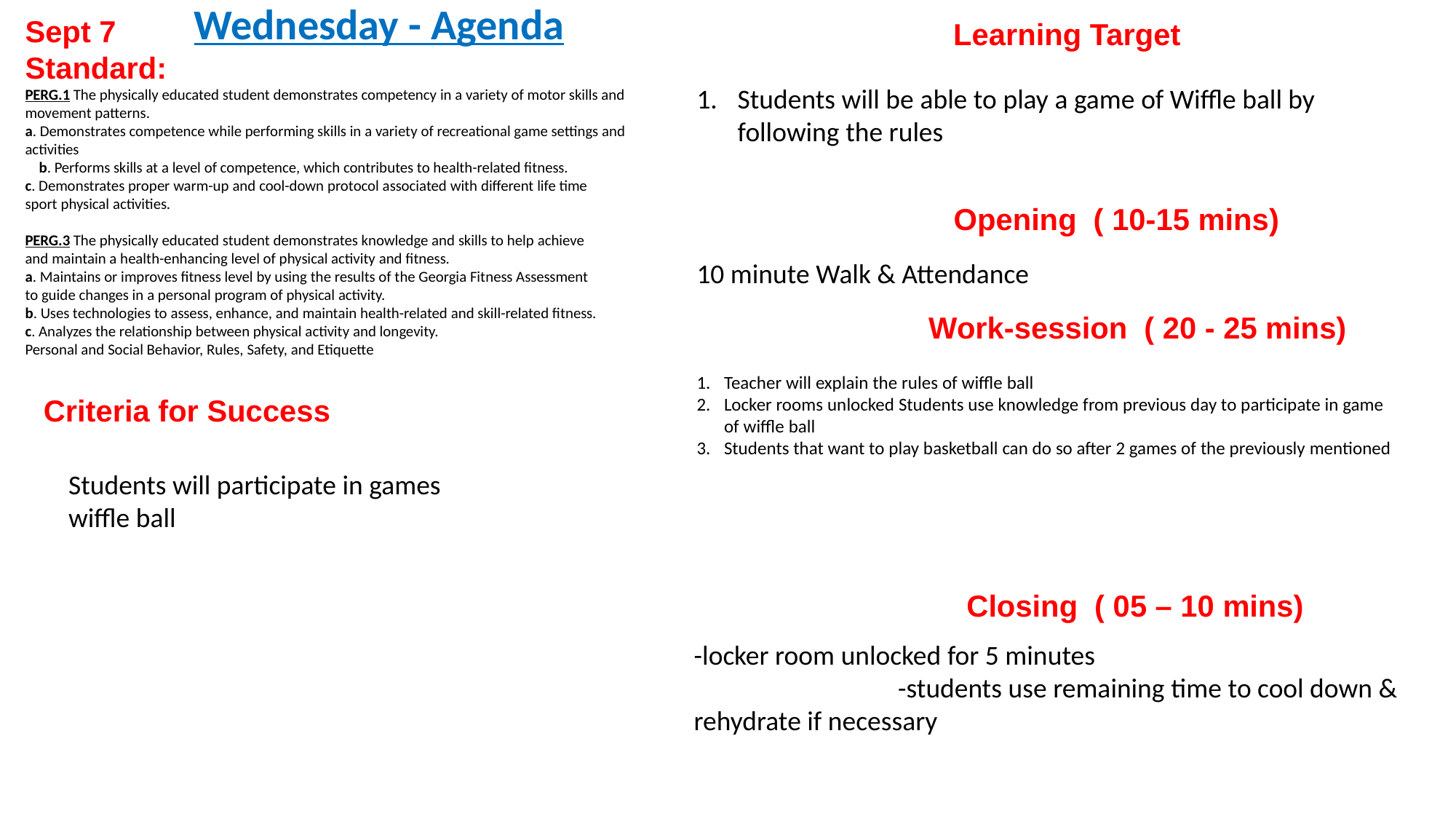

Wednesday - Agenda
Sept 7
Standard:
PERG.1 The physically educated student demonstrates competency in a variety of motor skills and movement patterns.
a. Demonstrates competence while performing skills in a variety of recreational game settings and activities
    b. Performs skills at a level of competence, which contributes to health-related fitness.
c. Demonstrates proper warm-up and cool-down protocol associated with different life time
sport physical activities.

PERG.3 The physically educated student demonstrates knowledge and skills to help achieve
and maintain a health-enhancing level of physical activity and fitness.
a. Maintains or improves fitness level by using the results of the Georgia Fitness Assessment
to guide changes in a personal program of physical activity.
b. Uses technologies to assess, enhance, and maintain health-related and skill-related fitness.
c. Analyzes the relationship between physical activity and longevity.
Personal and Social Behavior, Rules, Safety, and Etiquette
Learning Target
Students will be able to play a game of Wiffle ball by following the rules
Opening  ( 10-15 mins)

10 minute Walk & Attendance
Work-session  ( 20 - 25 mins)

Teacher will explain the rules of wiffle ball
Locker rooms unlocked Students use knowledge from previous day to participate in game of wiffle ball
Students that want to play basketball can do so after 2 games of the previously mentioned
Criteria for Success
Students will participate in games wiffle ball
Closing  ( 05 – 10 mins)

-locker room unlocked for 5 minutes
                                 -students use remaining time to cool down & rehydrate if necessary